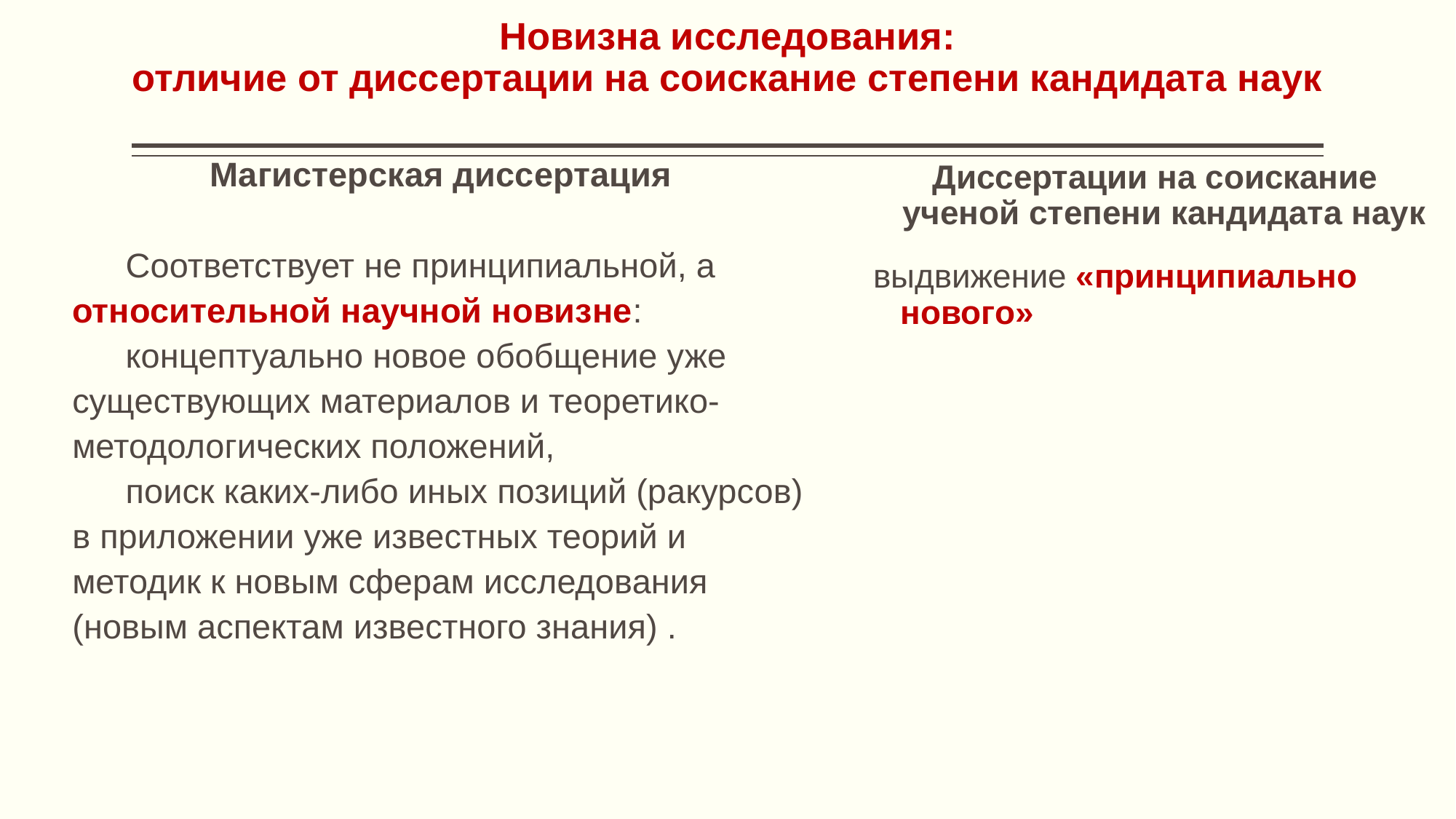

# Новизна исследования: отличие от диссертации на соискание степени кандидата наук
Магистерская диссертация

Соответствует не принципиальной, а относительной научной новизне:
концептуально новое обобщение уже существующих материалов и теоретико-методологических положений,
поиск каких-либо иных позиций (ракурсов) в приложении уже известных теорий и методик к новым сферам исследования (новым аспектам известного знания) .

Диссертации на соискание ученой степени кандидата наук
выдвижение «принципиально нового»